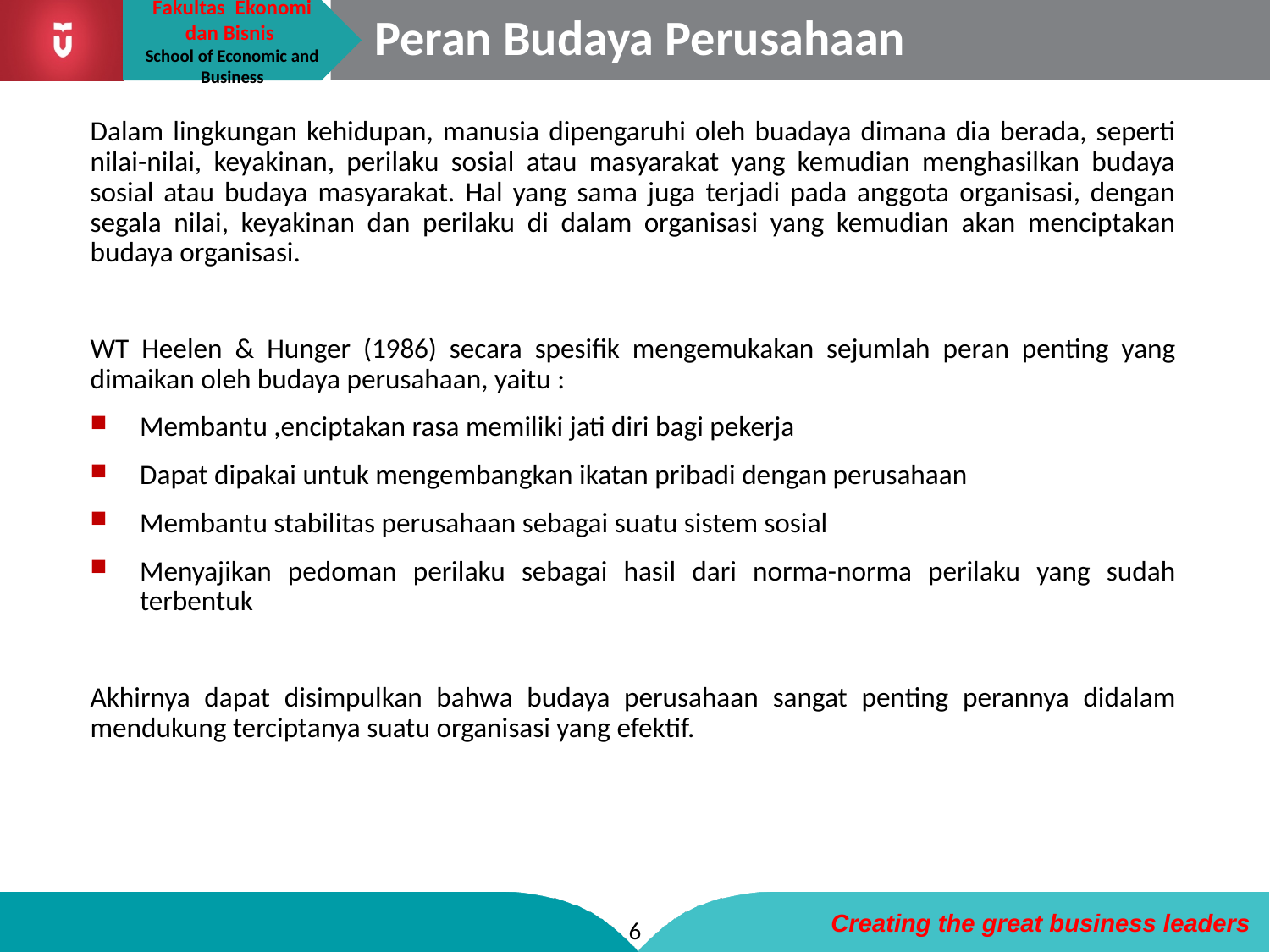

# Peran Budaya Perusahaan
Dalam lingkungan kehidupan, manusia dipengaruhi oleh buadaya dimana dia berada, seperti nilai-nilai, keyakinan, perilaku sosial atau masyarakat yang kemudian menghasilkan budaya sosial atau budaya masyarakat. Hal yang sama juga terjadi pada anggota organisasi, dengan segala nilai, keyakinan dan perilaku di dalam organisasi yang kemudian akan menciptakan budaya organisasi.

WT Heelen & Hunger (1986) secara spesifik mengemukakan sejumlah peran penting yang dimaikan oleh budaya perusahaan, yaitu :
Membantu ,enciptakan rasa memiliki jati diri bagi pekerja
Dapat dipakai untuk mengembangkan ikatan pribadi dengan perusahaan
Membantu stabilitas perusahaan sebagai suatu sistem sosial
Menyajikan pedoman perilaku sebagai hasil dari norma-norma perilaku yang sudah terbentuk

Akhirnya dapat disimpulkan bahwa budaya perusahaan sangat penting perannya didalam mendukung terciptanya suatu organisasi yang efektif.